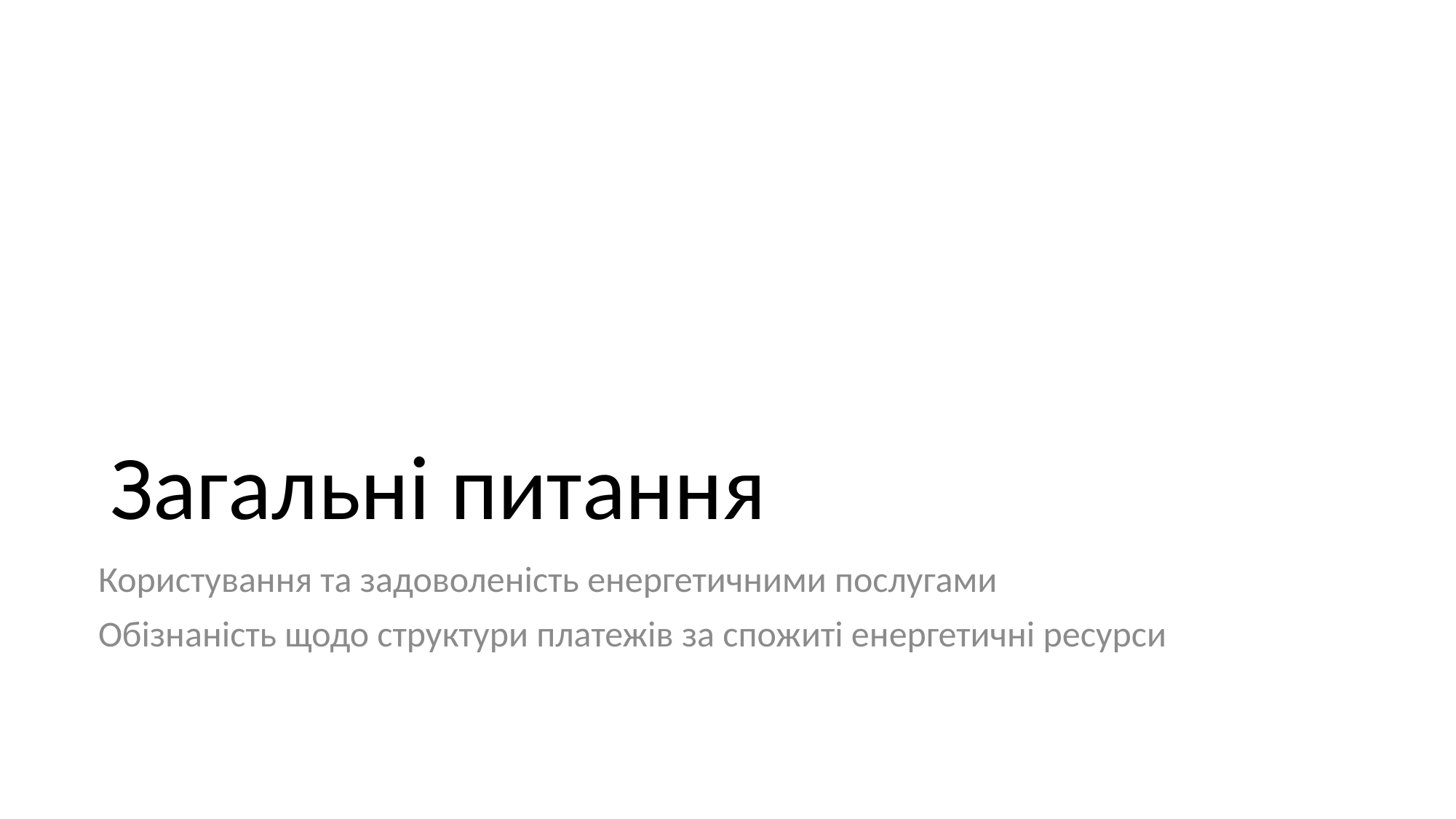

# Загальні питання
Користування та задоволеність енергетичними послугами
Обізнаність щодо структури платежів за спожиті енергетичні ресурси